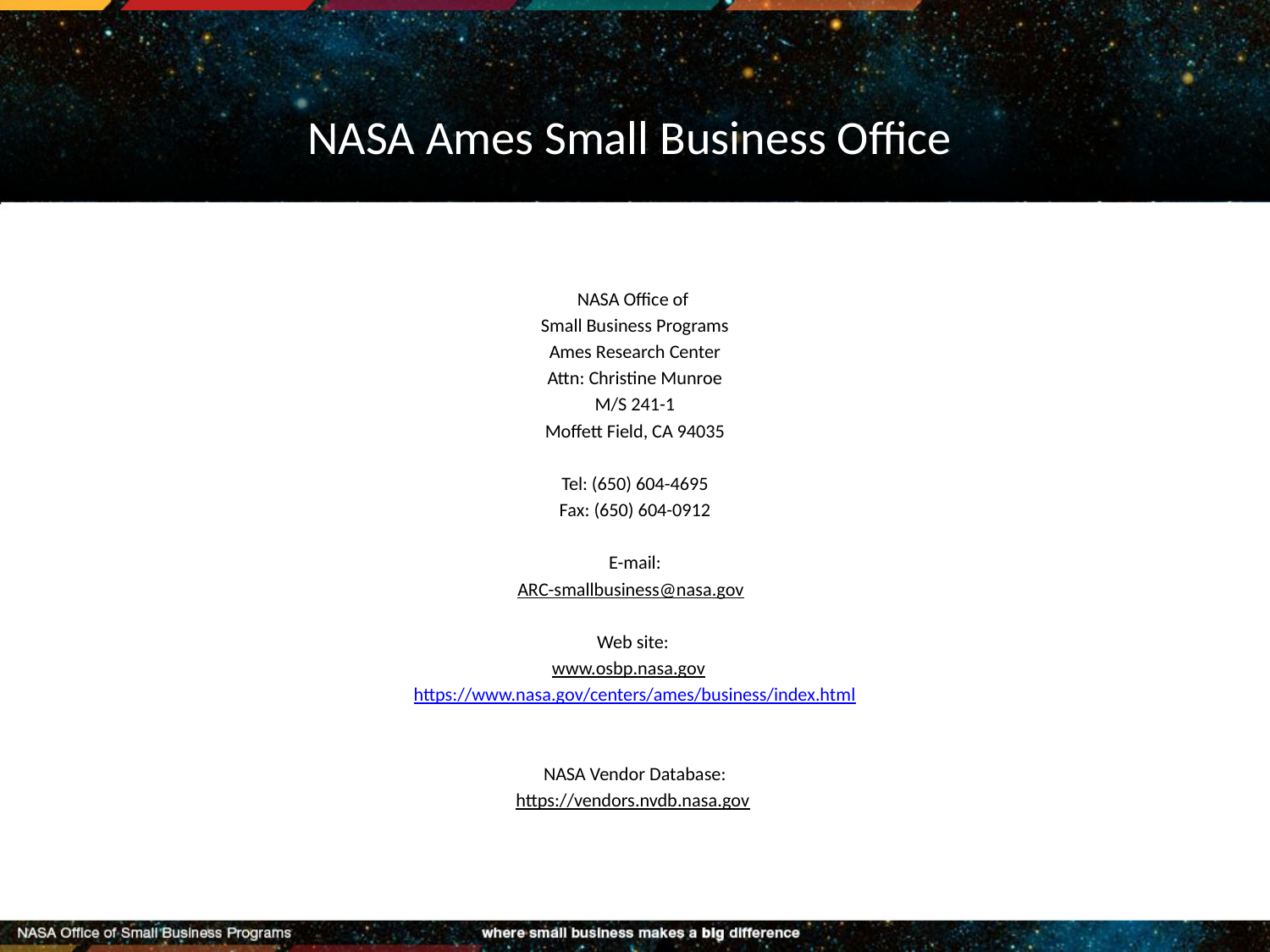

# NASA Ames Small Business Office
NASA Office of
Small Business Programs
Ames Research Center
Attn: Christine Munroe
M/S 241-1
Moffett Field, CA 94035

Tel: (650) 604-4695
Fax: (650) 604-0912

E-mail:
ARC-smallbusiness@nasa.gov

Web site:
www.osbp.nasa.gov
https://www.nasa.gov/centers/ames/business/index.html

NASA Vendor Database:
https://vendors.nvdb.nasa.gov